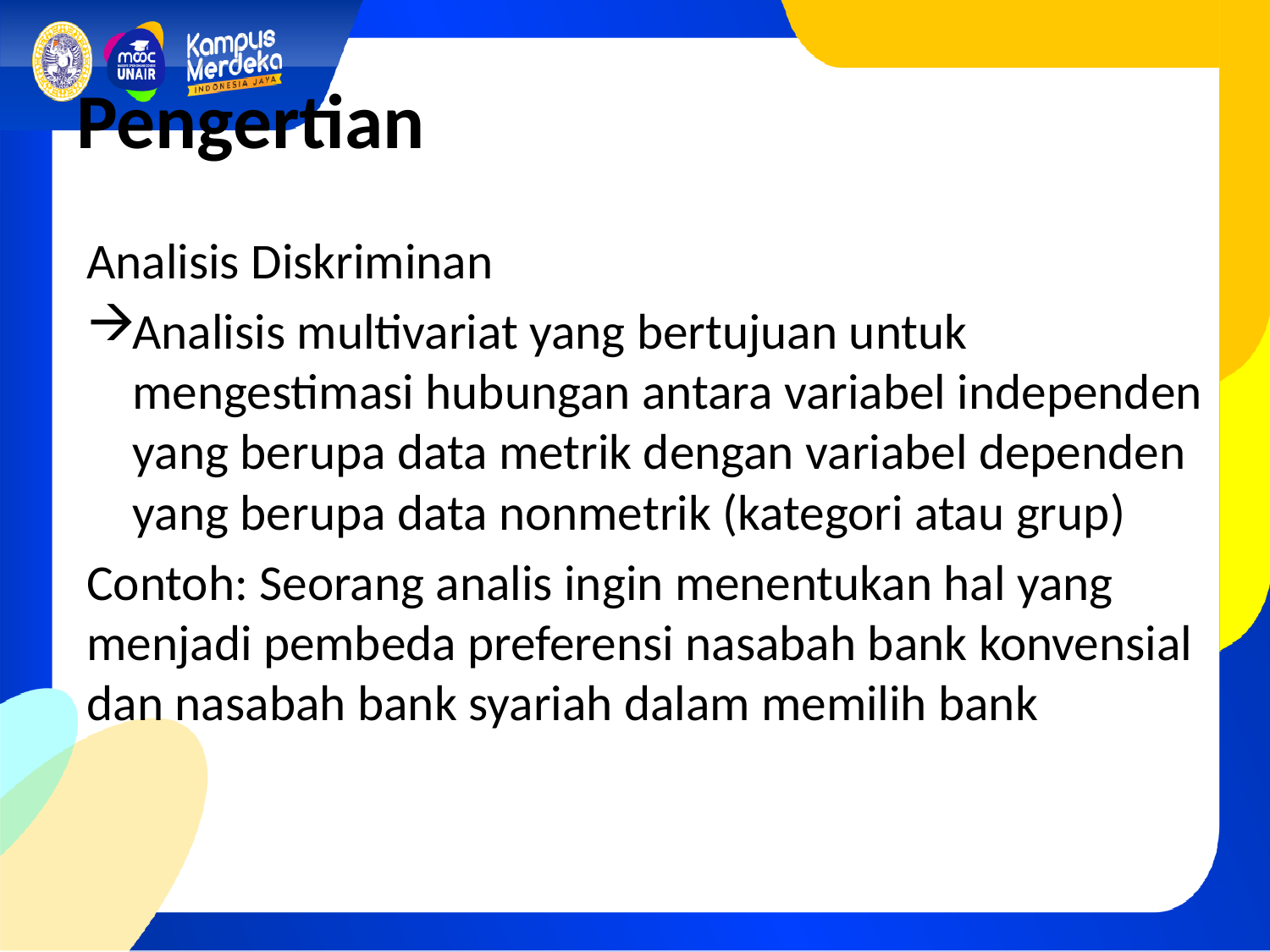

# Pengertian
Analisis Diskriminan
Analisis multivariat yang bertujuan untuk mengestimasi hubungan antara variabel independen yang berupa data metrik dengan variabel dependen yang berupa data nonmetrik (kategori atau grup)
Contoh: Seorang analis ingin menentukan hal yang menjadi pembeda preferensi nasabah bank konvensial dan nasabah bank syariah dalam memilih bank